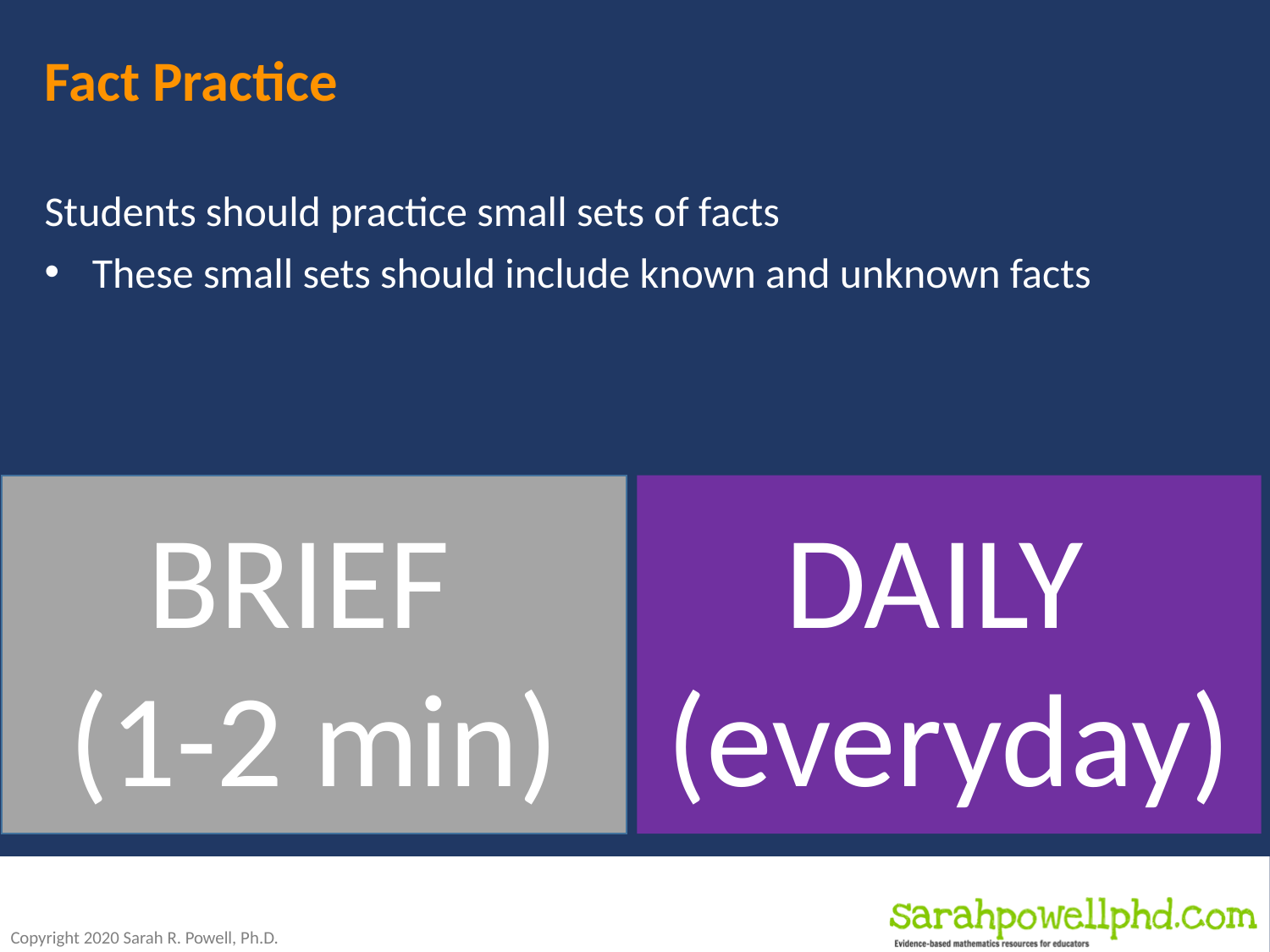

# Fact Practice
Students should practice small sets of facts
These small sets should include known and unknown facts

BRIEF
(1-2 min)
DAILY
(everyday)